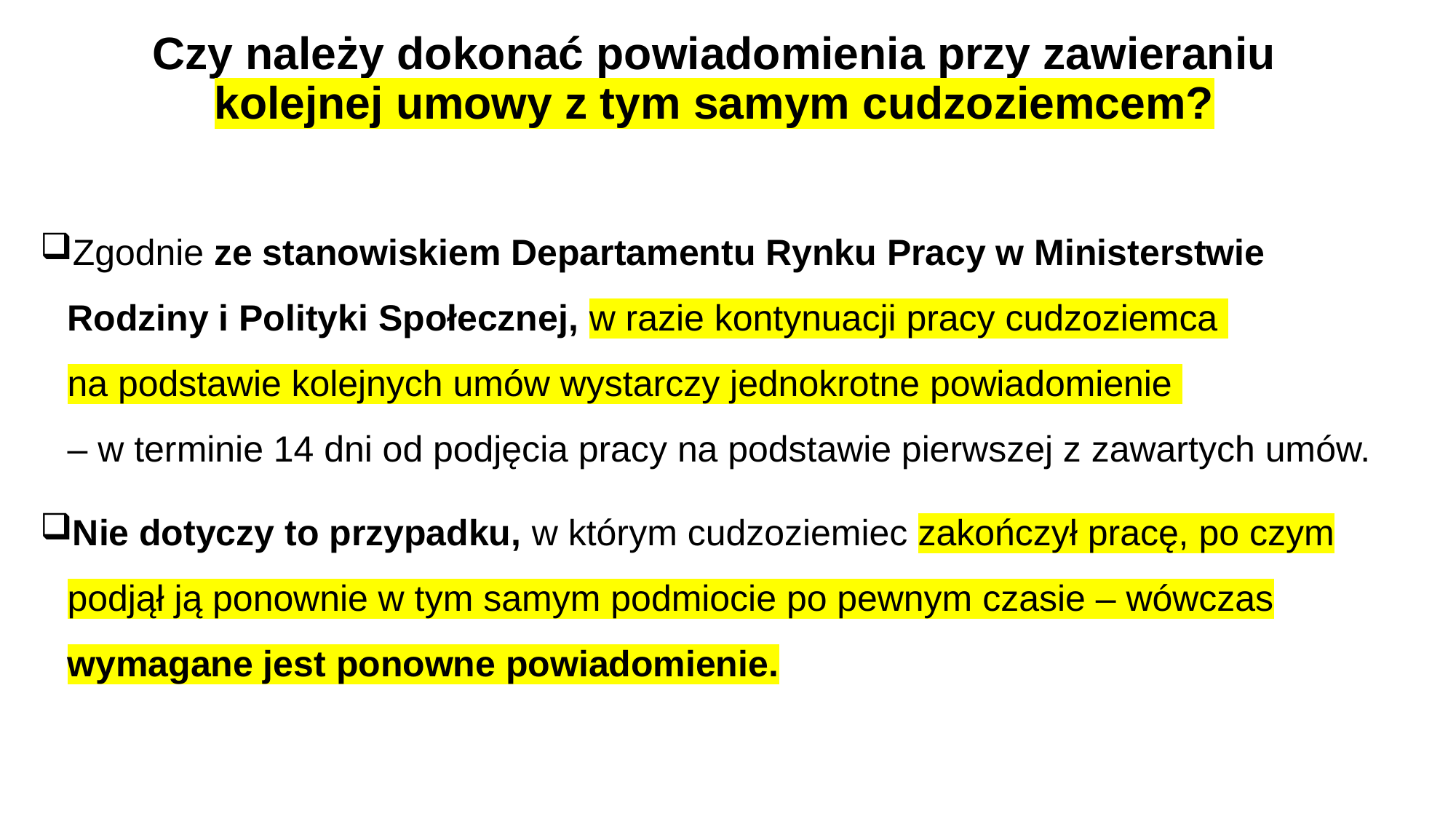

# Czy należy dokonać powiadomienia przy zawieraniu kolejnej umowy z tym samym cudzoziemcem?
Zgodnie ze stanowiskiem Departamentu Rynku Pracy w Ministerstwie Rodziny i Polityki Społecznej, w razie kontynuacji pracy cudzoziemca
na podstawie kolejnych umów wystarczy jednokrotne powiadomienie
– w terminie 14 dni od podjęcia pracy na podstawie pierwszej z zawartych umów.
Nie dotyczy to przypadku, w którym cudzoziemiec zakończył pracę, po czym podjął ją ponownie w tym samym podmiocie po pewnym czasie – wówczas wymagane jest ponowne powiadomienie.